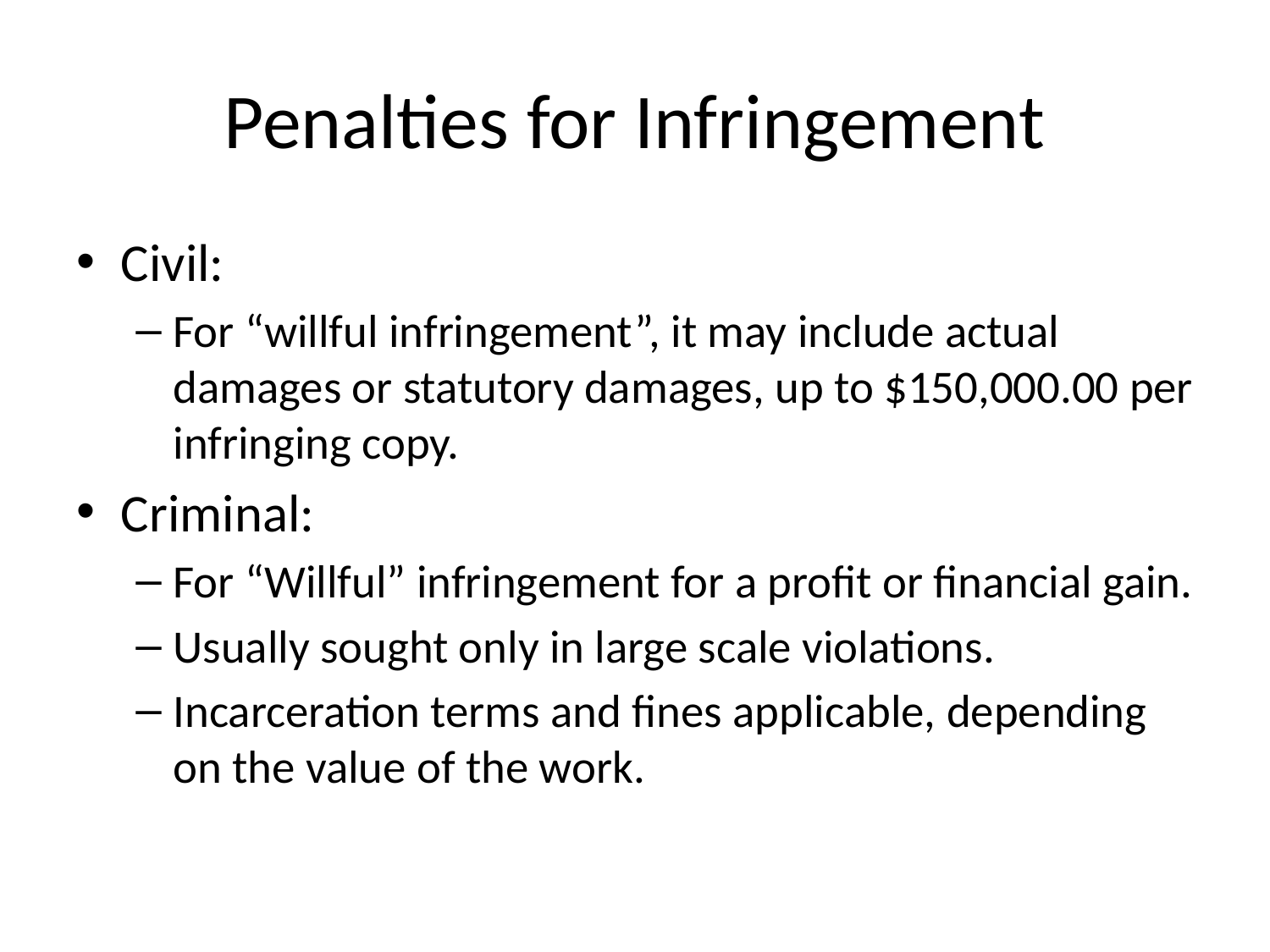

# Penalties for Infringement
Civil:
For “willful infringement”, it may include actual damages or statutory damages, up to $150,000.00 per infringing copy.
Criminal:
For “Willful” infringement for a profit or financial gain.
Usually sought only in large scale violations.
Incarceration terms and fines applicable, depending on the value of the work.